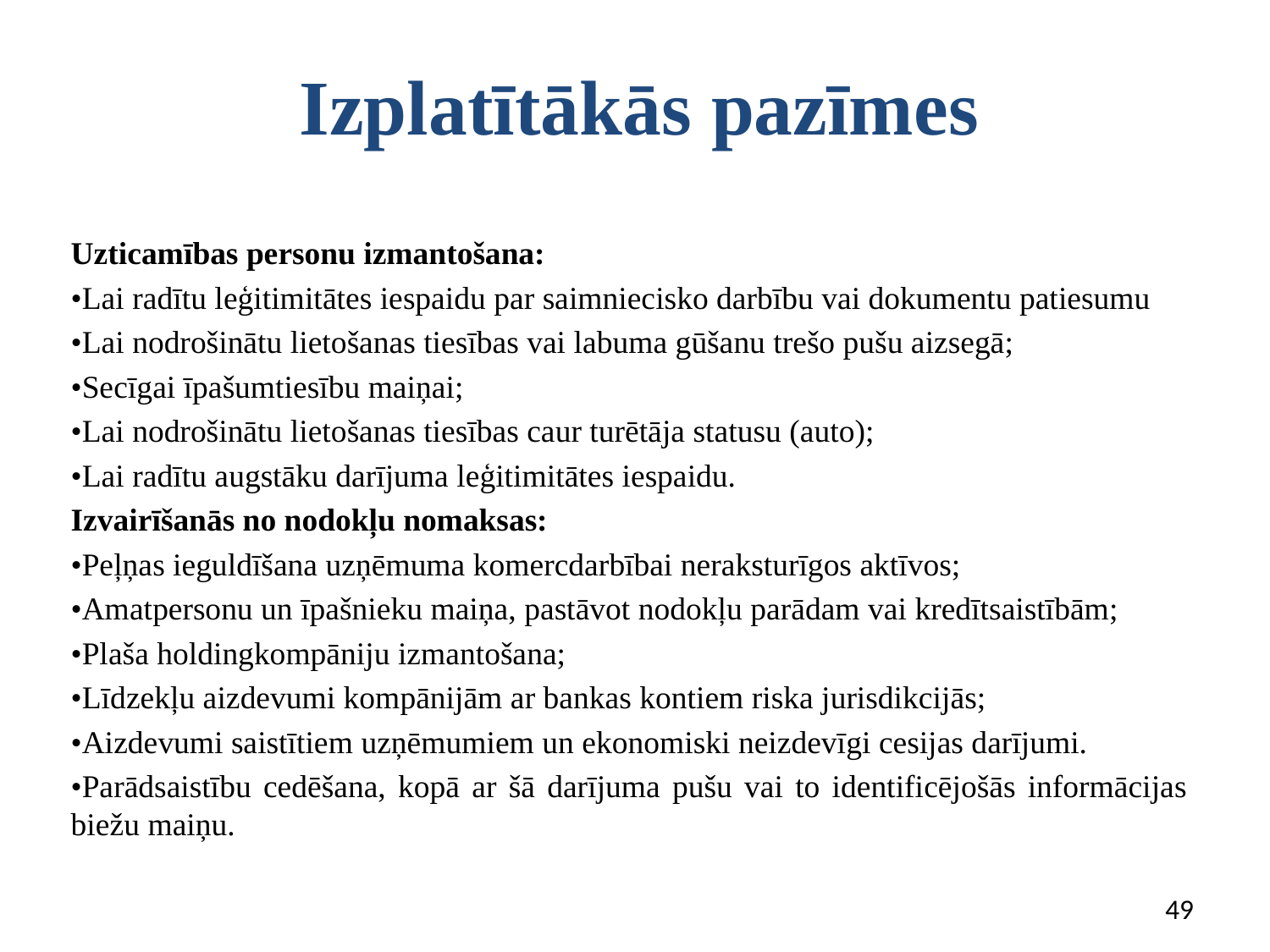

# Izplatītākās pazīmes
Uzticamības personu izmantošana:
•Lai radītu leģitimitātes iespaidu par saimniecisko darbību vai dokumentu patiesumu
•Lai nodrošinātu lietošanas tiesības vai labuma gūšanu trešo pušu aizsegā;
•Secīgai īpašumtiesību maiņai;
•Lai nodrošinātu lietošanas tiesības caur turētāja statusu (auto);
•Lai radītu augstāku darījuma leģitimitātes iespaidu.
Izvairīšanās no nodokļu nomaksas:
•Peļņas ieguldīšana uzņēmuma komercdarbībai neraksturīgos aktīvos;
•Amatpersonu un īpašnieku maiņa, pastāvot nodokļu parādam vai kredītsaistībām;
•Plaša holdingkompāniju izmantošana;
•Līdzekļu aizdevumi kompānijām ar bankas kontiem riska jurisdikcijās;
•Aizdevumi saistītiem uzņēmumiem un ekonomiski neizdevīgi cesijas darījumi.
•Parādsaistību cedēšana, kopā ar šā darījuma pušu vai to identificējošās informācijas biežu maiņu.
49